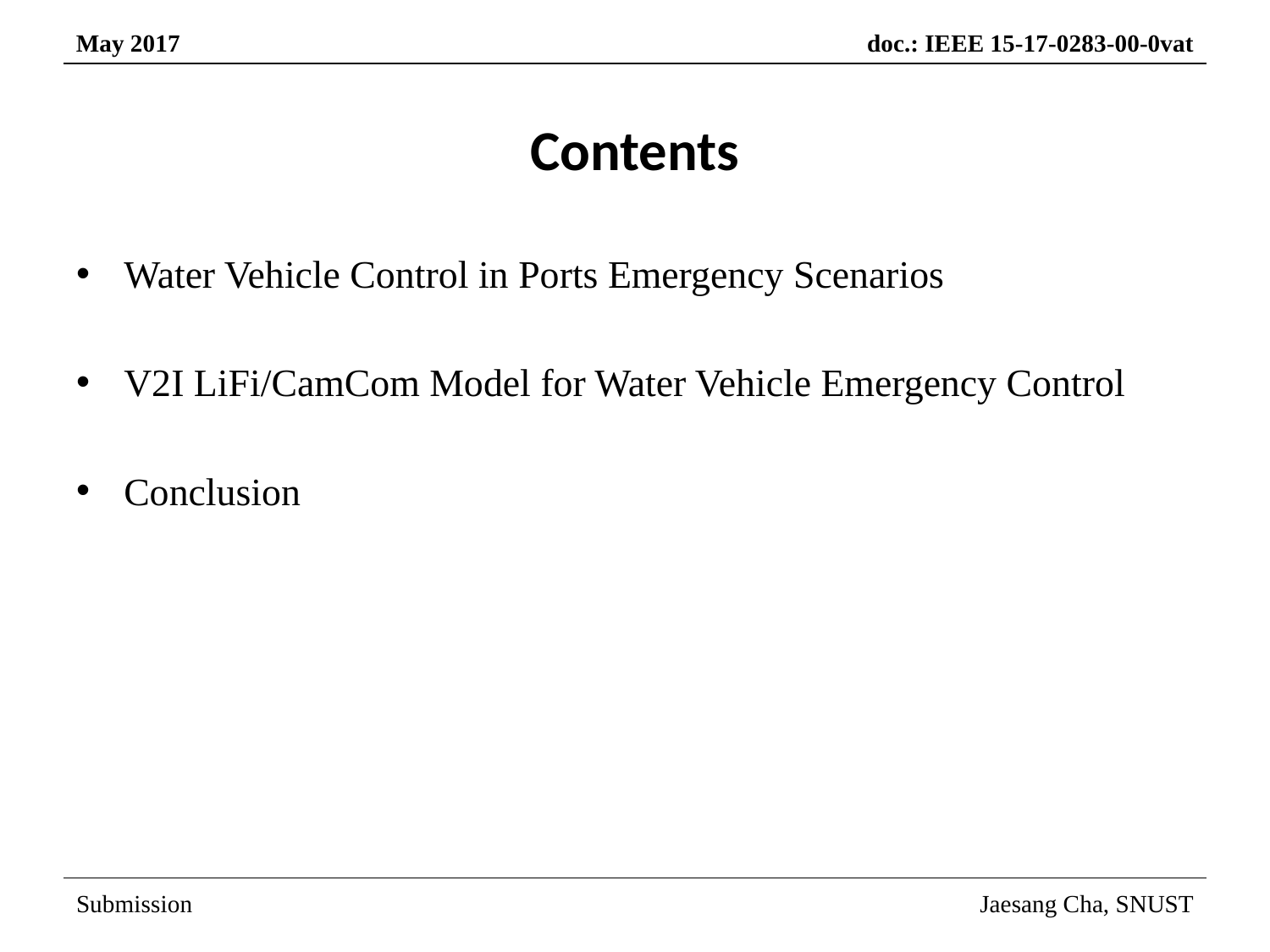

# Contents
Water Vehicle Control in Ports Emergency Scenarios

V2I LiFi/CamCom Model for Water Vehicle Emergency Control

Conclusion